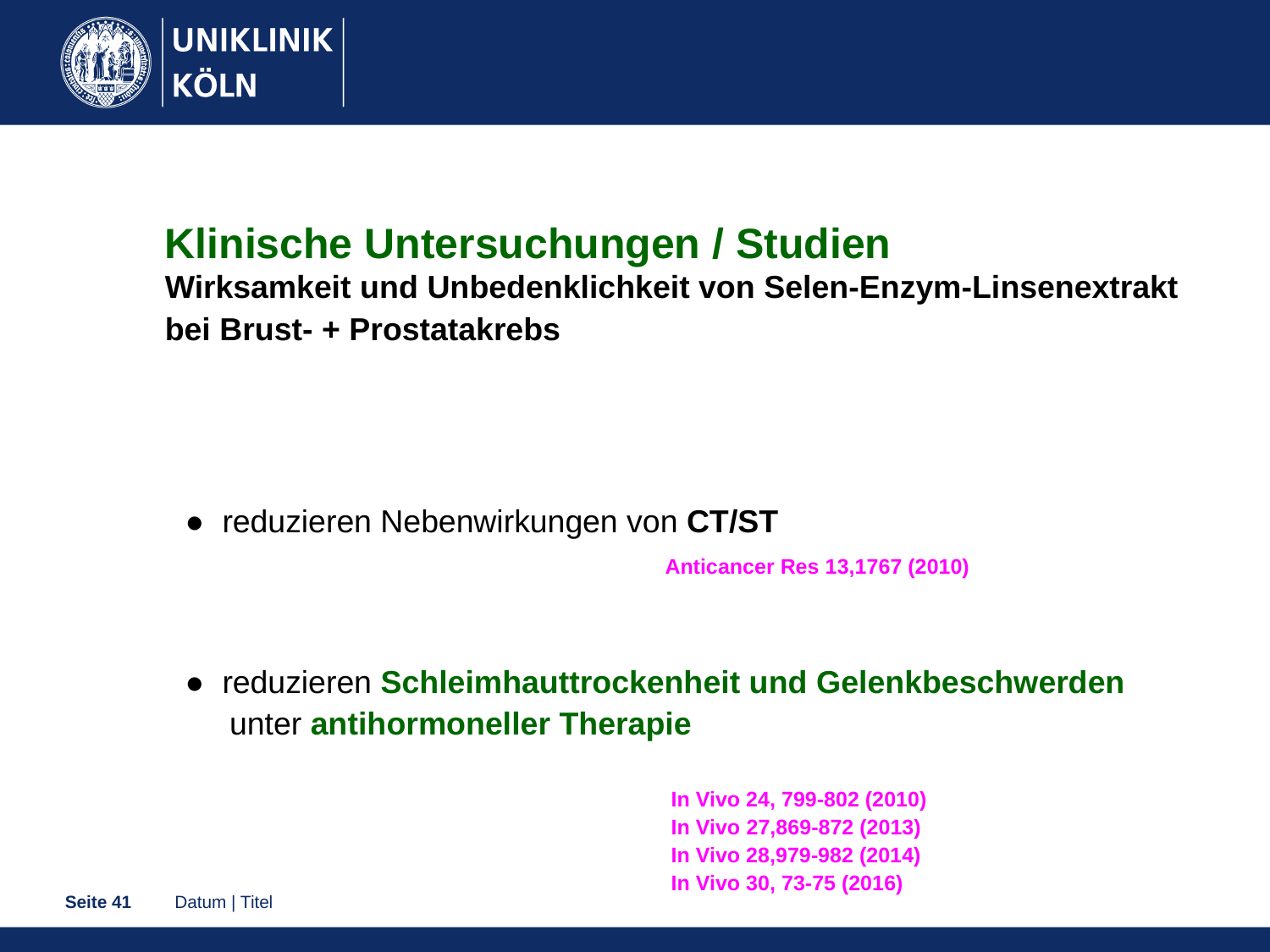

# Klinische Untersuchungen / Studien Wirksamkeit und Unbedenklichkeit von Selen-Enzym-Linsenextrakt bei Brust- + Prostatakrebs

●  reduzieren Nebenwirkungen von CT/ST
                                                      Anticancer Res 13,1767 (2010)

●  reduzieren Schleimhauttrockenheit und Gelenkbeschwerden
     unter antihormoneller Therapie

                                                                                  In Vivo 24, 799-802 (2010)
                                                                                  In Vivo 27,869-872 (2013)
                                                                                  In Vivo 28,979-982 (2014)
                                                                                  In Vivo 30, 73-75 (2016)